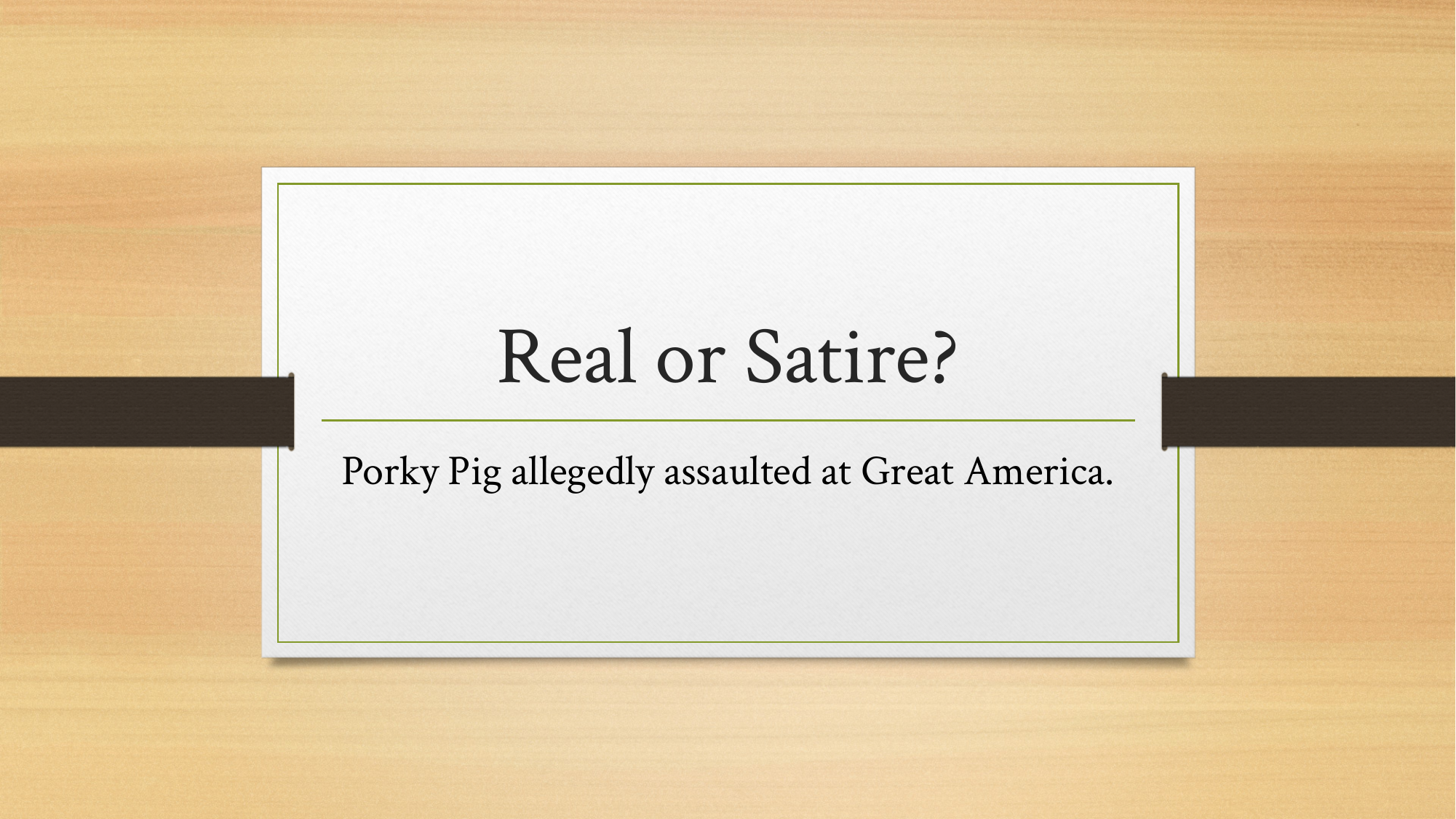

# Real or Satire?
Porky Pig allegedly assaulted at Great America.